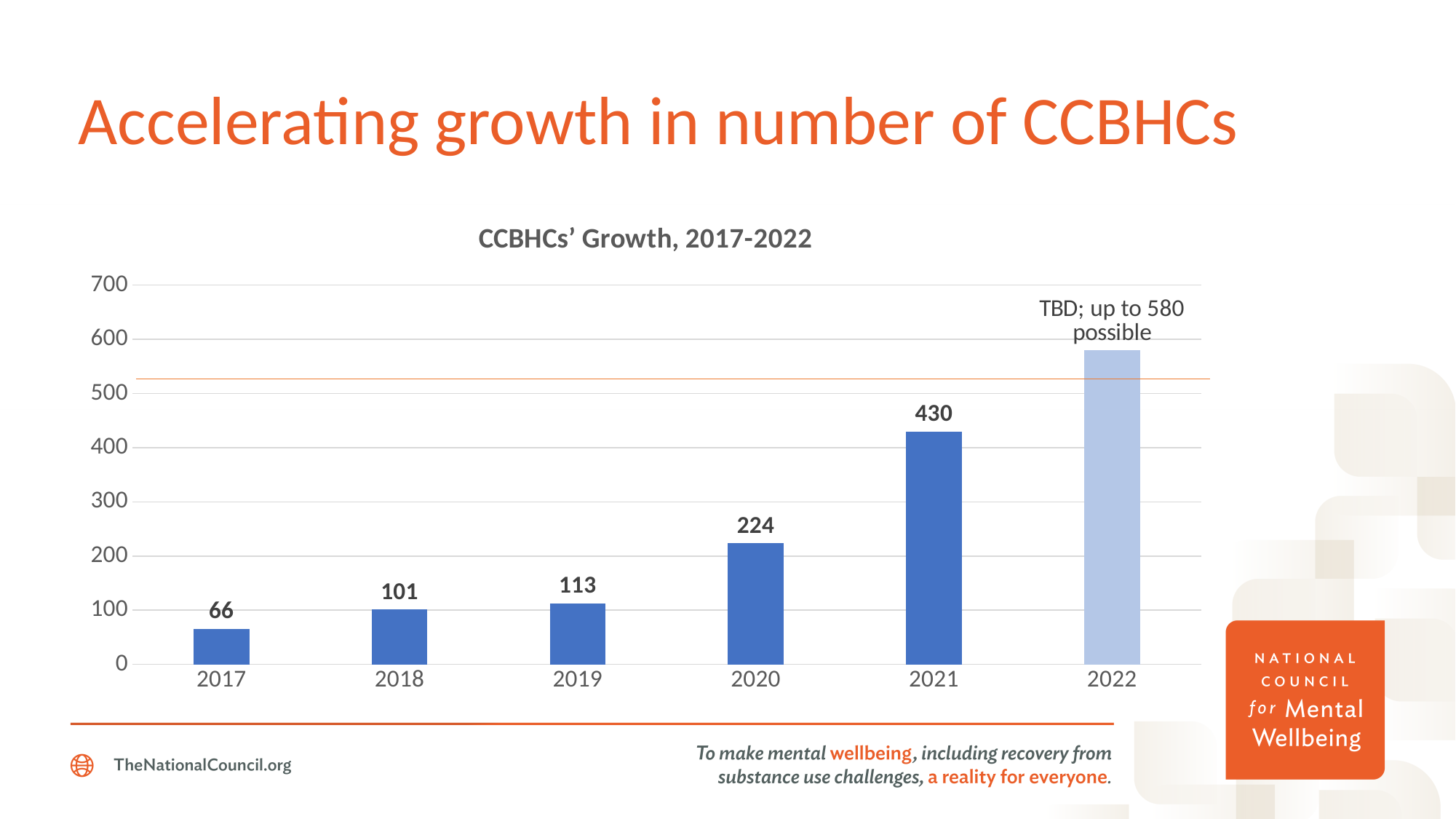

# Accelerating growth in number of CCBHCs

### Chart: CCBHCs’ Growth, 2017-2022

| Category | Series 1 |
|---|---|
| 2017 | 66.0 |
| 2018 | 101.0 |
| 2019 | 113.0 |
| 2020 | 224.0 |
| 2021 | 430.0 |
| 2022 | 580.0 |